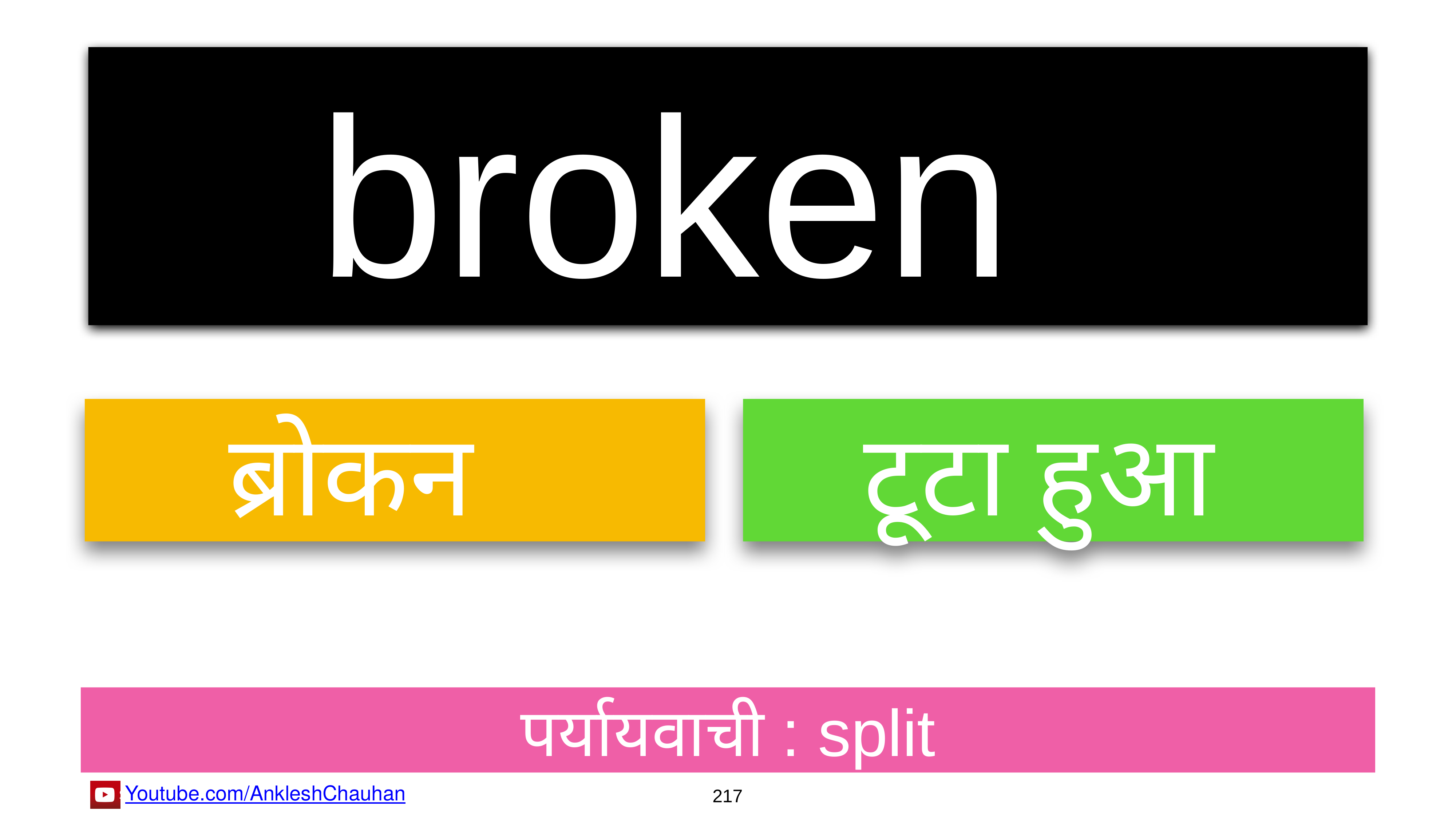

broken
ब्रोकन
टूटा हुआ
पर्यायवाची : split
217